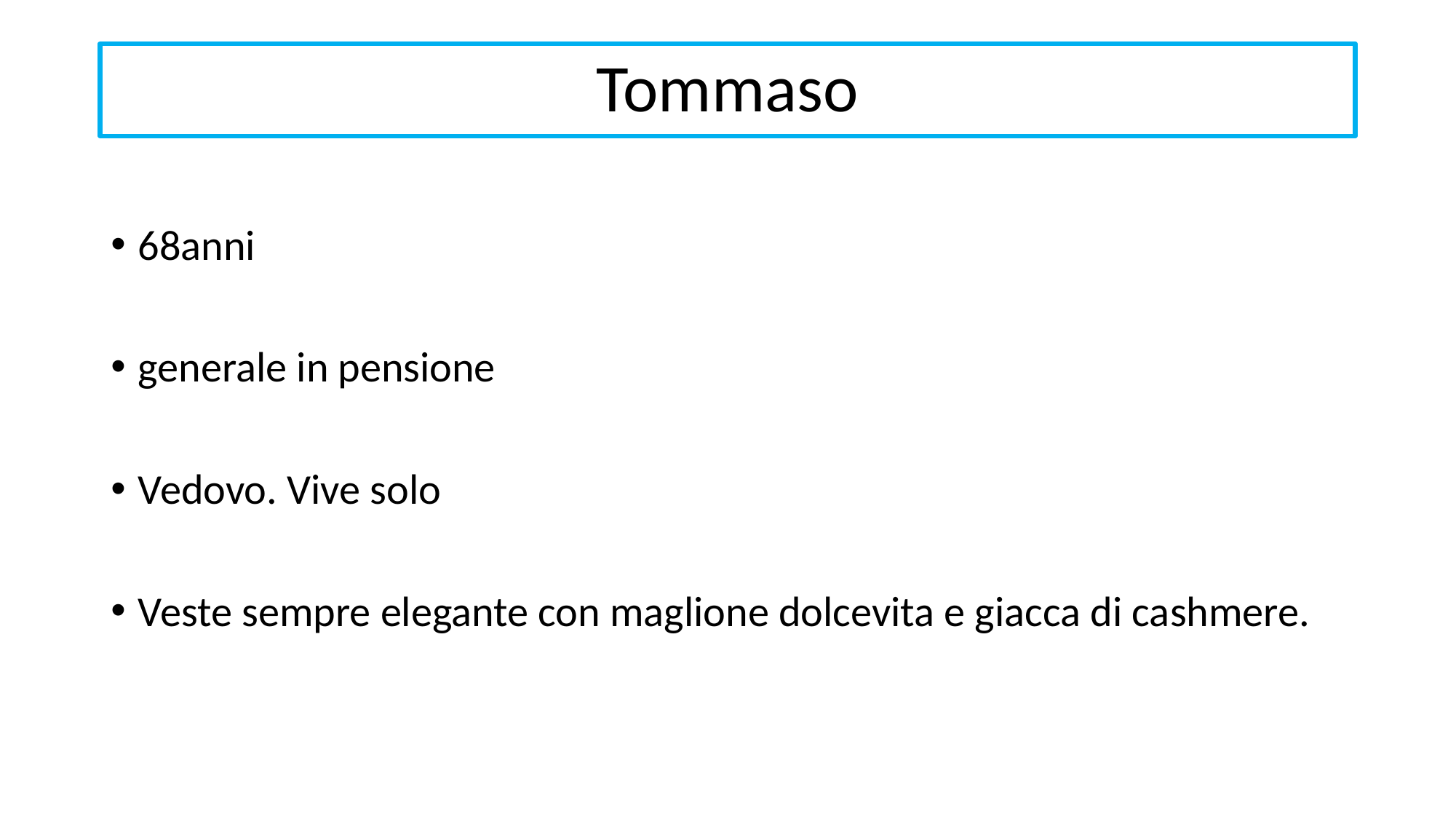

# Tommaso
68anni

generale in pensione

Vedovo. Vive solo

Veste sempre elegante con maglione dolcevita e giacca di cashmere.